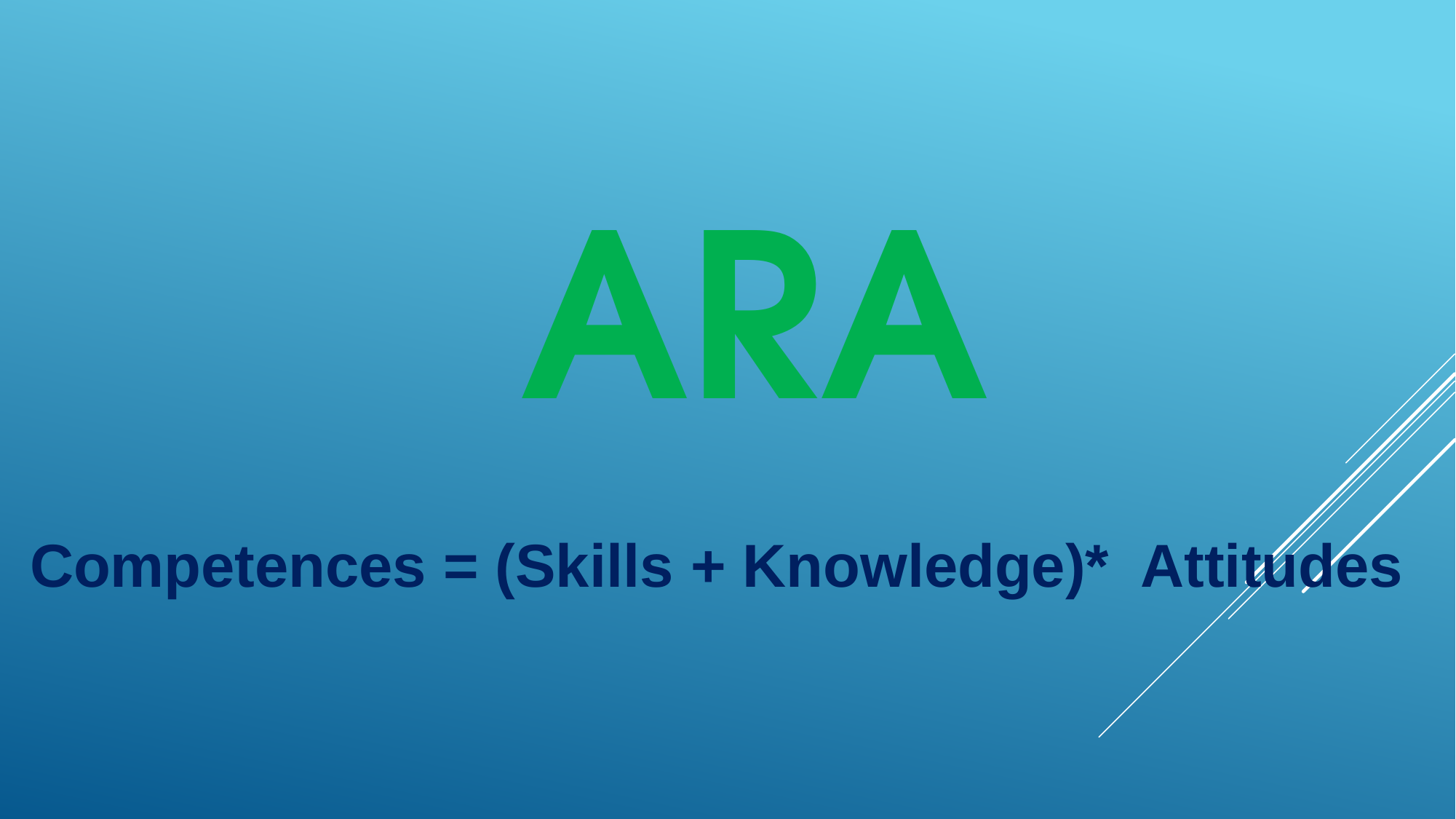

ARA

Competences = (Skills + Knowledge)*  Attitudes